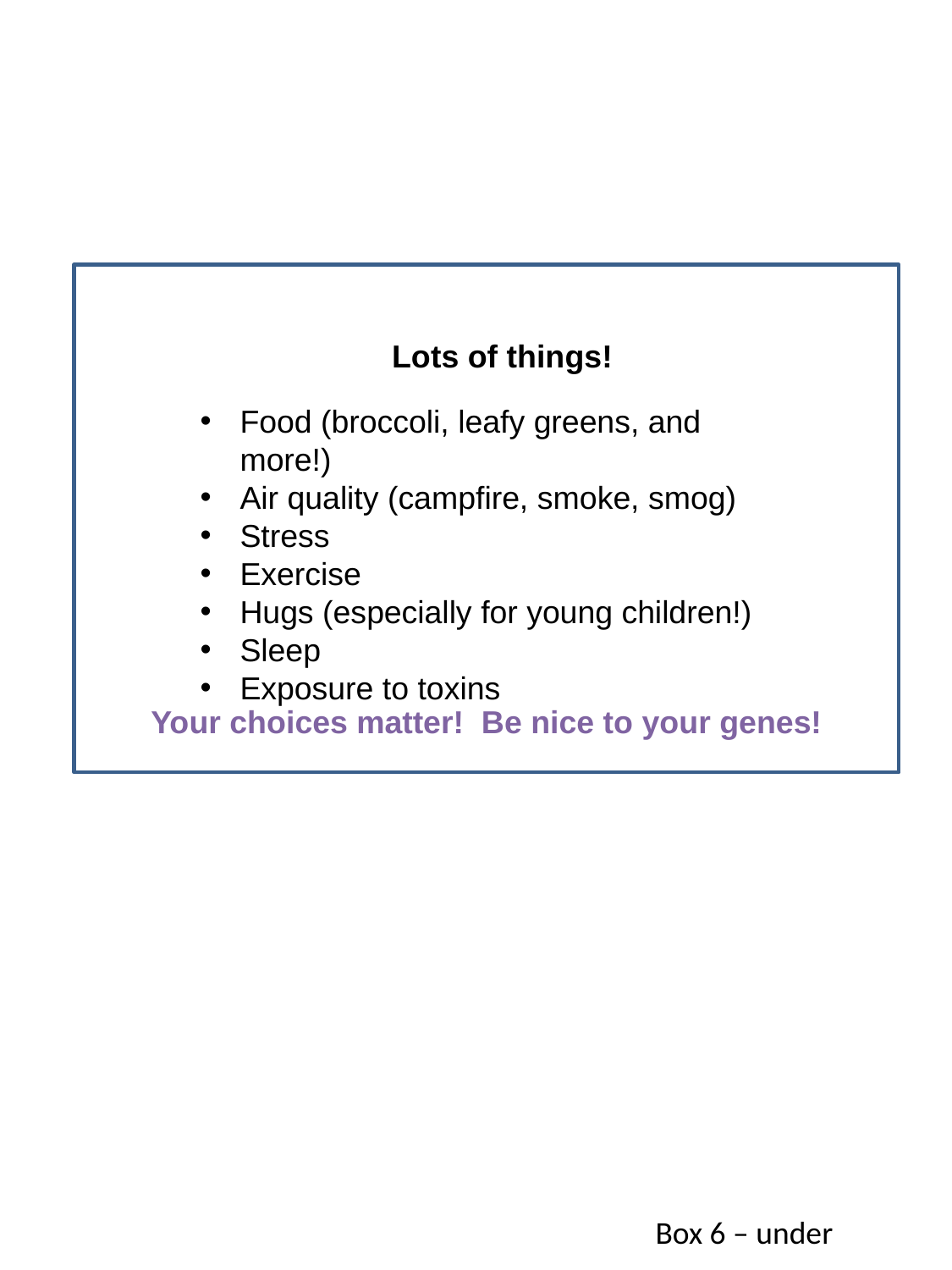

Lots of things!
Food (broccoli, leafy greens, and more!)
Air quality (campfire, smoke, smog)
Stress
Exercise
Hugs (especially for young children!)
Sleep
Exposure to toxins
Your choices matter!  Be nice to your genes!
Box 6 – under